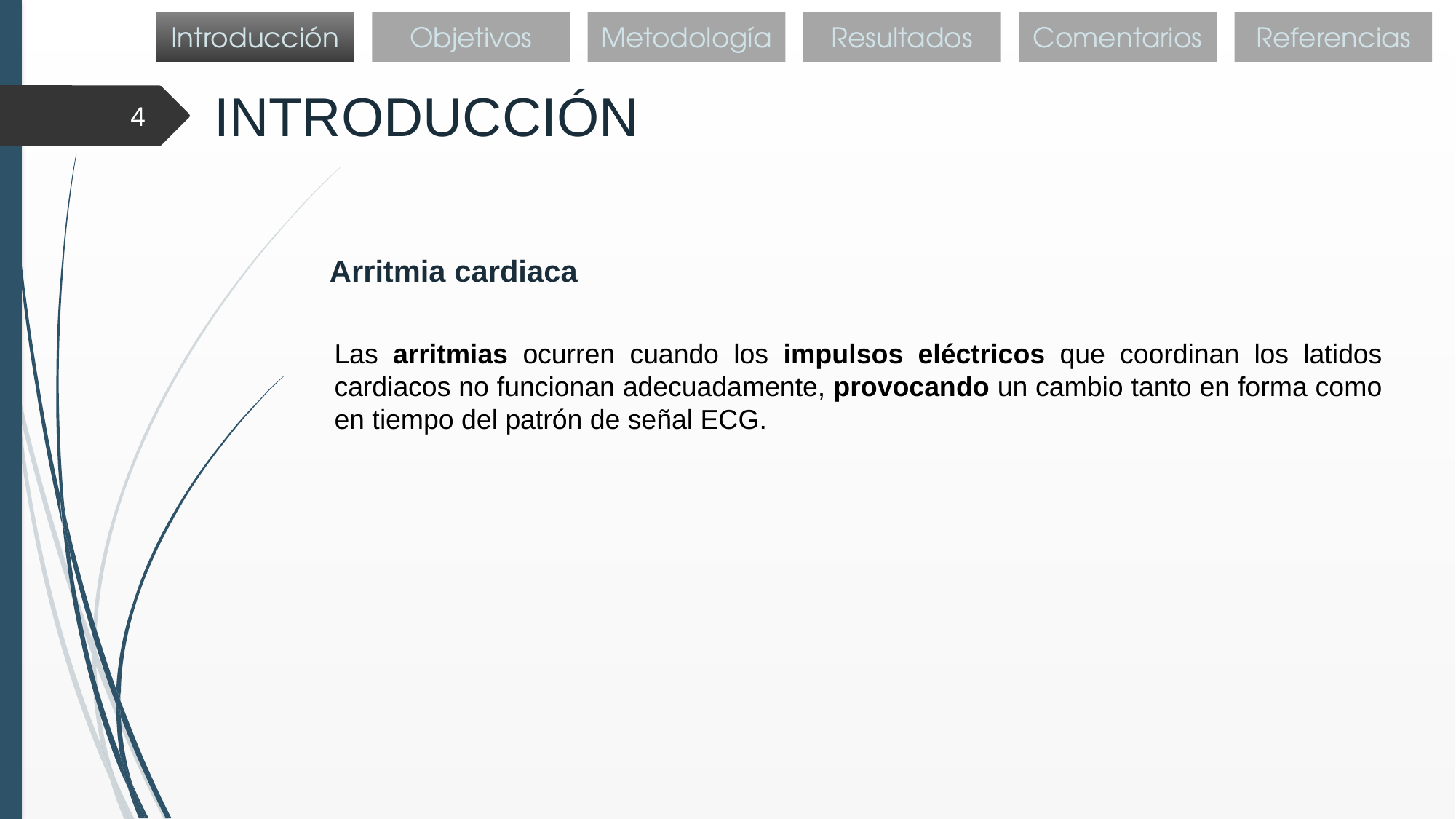

Introducción
Objetivos
Metodología
Resultados
Comentarios
Referencias
# INTRODUCCIÓN
4
Arritmia cardiaca

Las arritmias ocurren cuando los impulsos eléctricos que coordinan los latidos cardiacos no funcionan adecuadamente, provocando un cambio tanto en forma como en tiempo del patrón de señal ECG.